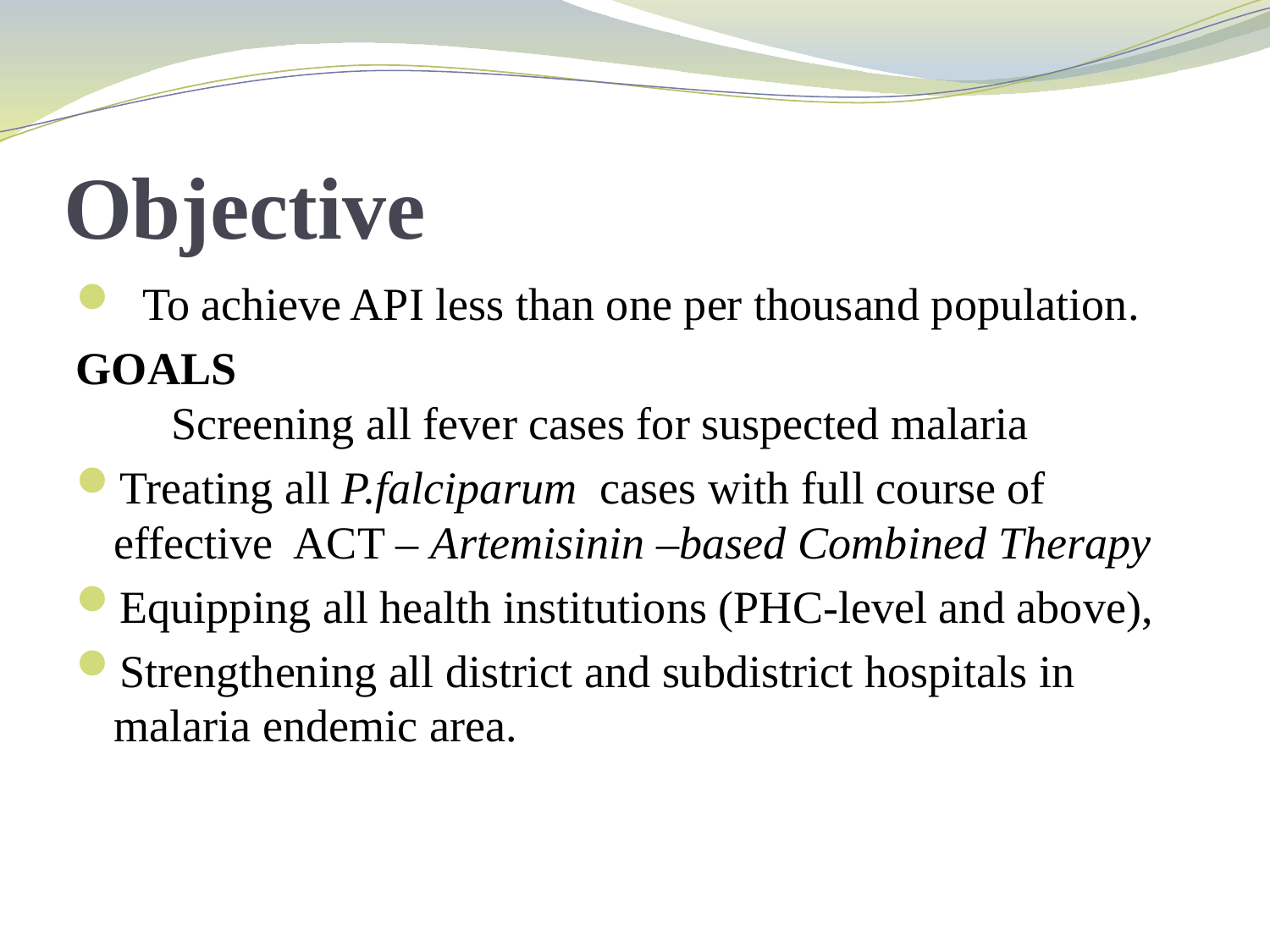

# Objective
  To achieve API less than one per thousand population.
GOALS                                                                                         Screening all fever cases for suspected malaria
Treating all P.falciparum  cases with full course of effective  ACT – Artemisinin –based Combined Therapy
Equipping all health institutions (PHC-level and above),
Strengthening all district and subdistrict hospitals in malaria endemic area.